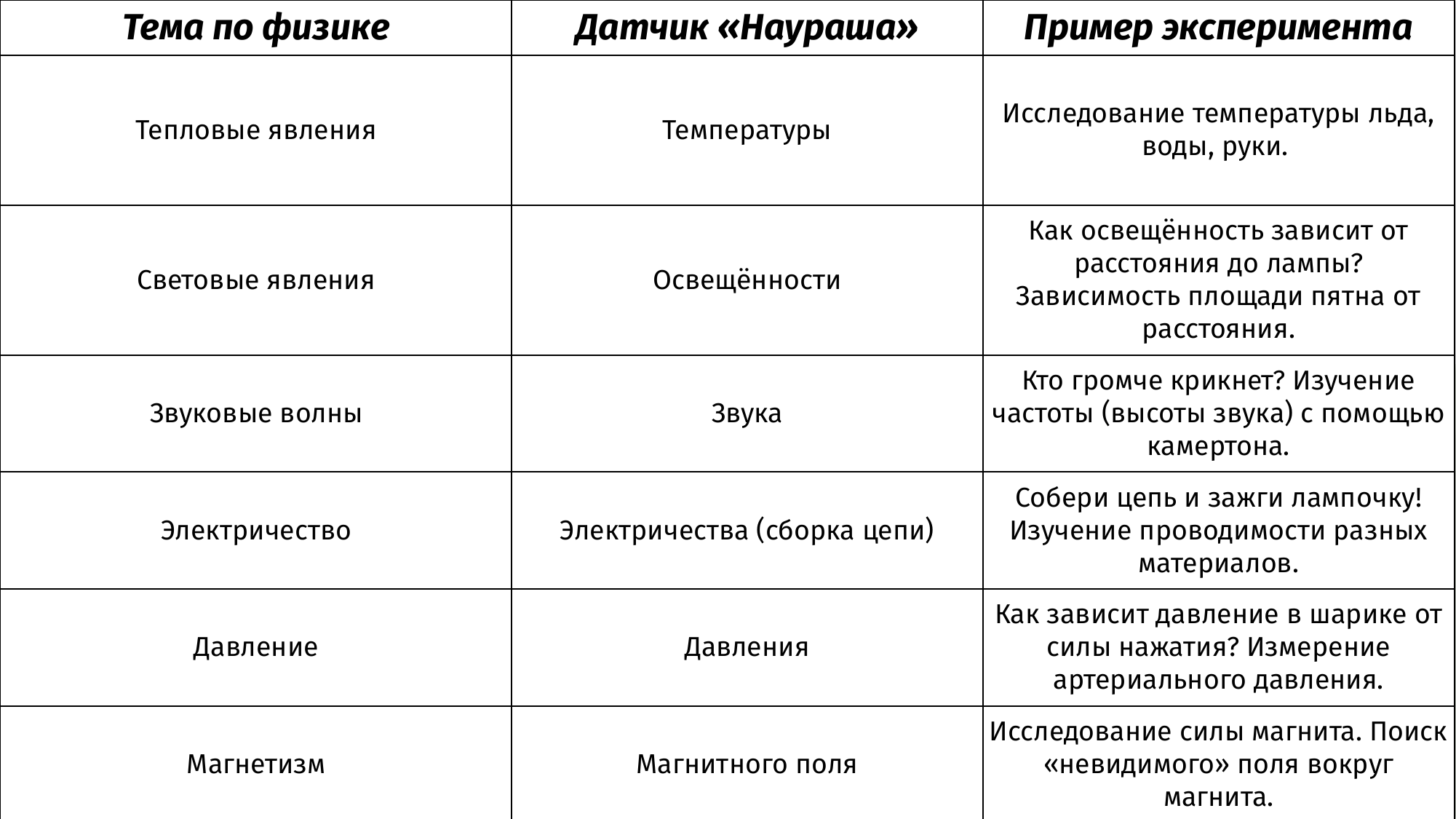

| Тема по физике | Датчик «Наураша» | Пример эксперимента |
| --- | --- | --- |
| Тепловые явления | Температуры | Исследование температуры льда, воды, руки. |
| Световые явления | Освещённости | Как освещённость зависит от расстояния до лампы? Зависимость площади пятна от расстояния. |
| Звуковые волны | Звука | Кто громче крикнет? Изучение частоты (высоты звука) с помощью камертона. |
| Электричество | Электричества (сборка цепи) | Собери цепь и зажги лампочку! Изучение проводимости разных материалов. |
| Давление | Давления | Как зависит давление в шарике от силы нажатия? Измерение артериального давления. |
| Магнетизм | Магнитного поля | Исследование силы магнита. Поиск «невидимого» поля вокруг магнита. |
#